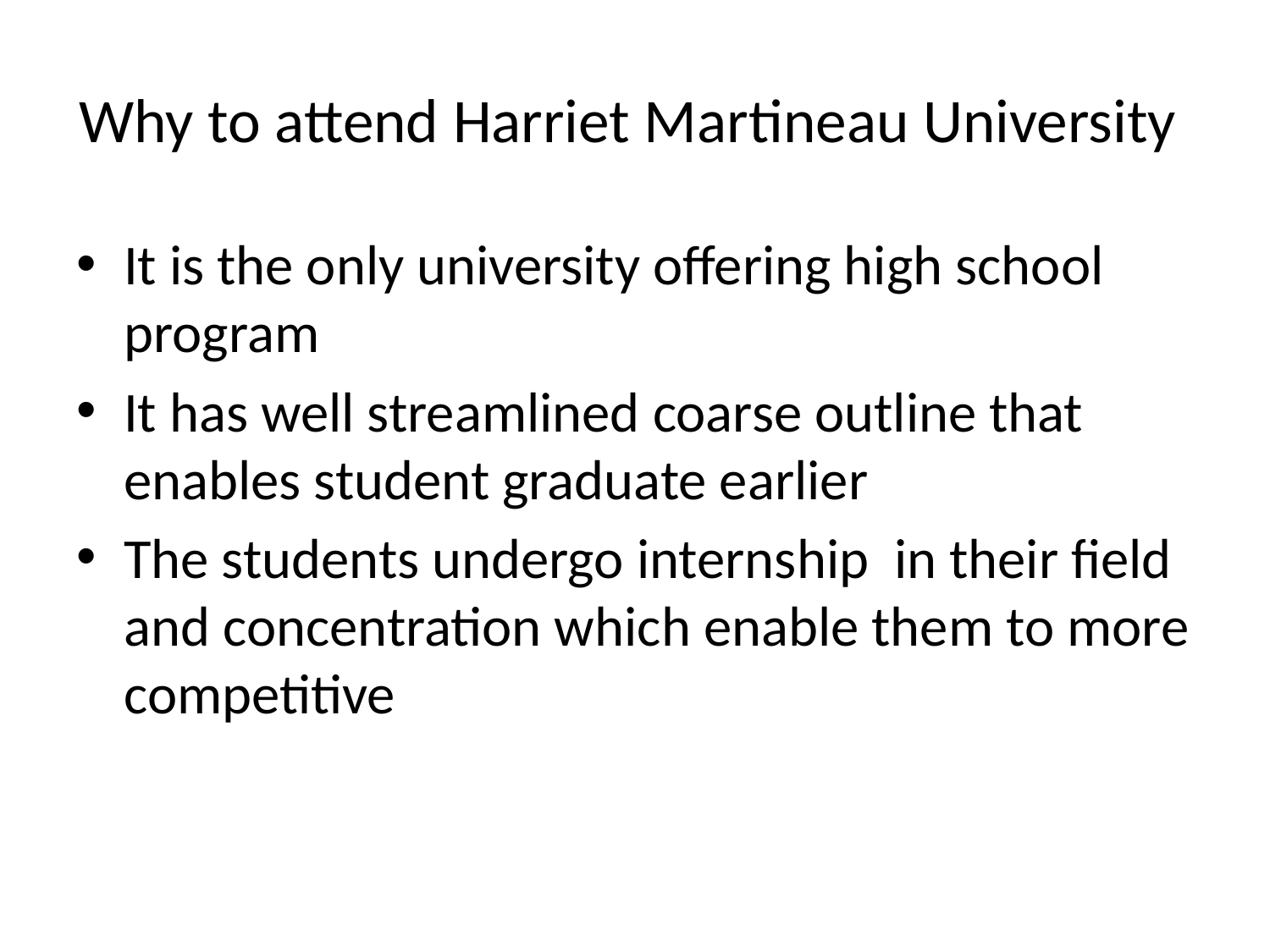

# Why to attend Harriet Martineau University
It is the only university offering high school program
It has well streamlined coarse outline that enables student graduate earlier
The students undergo internship  in their field and concentration which enable them to more competitive